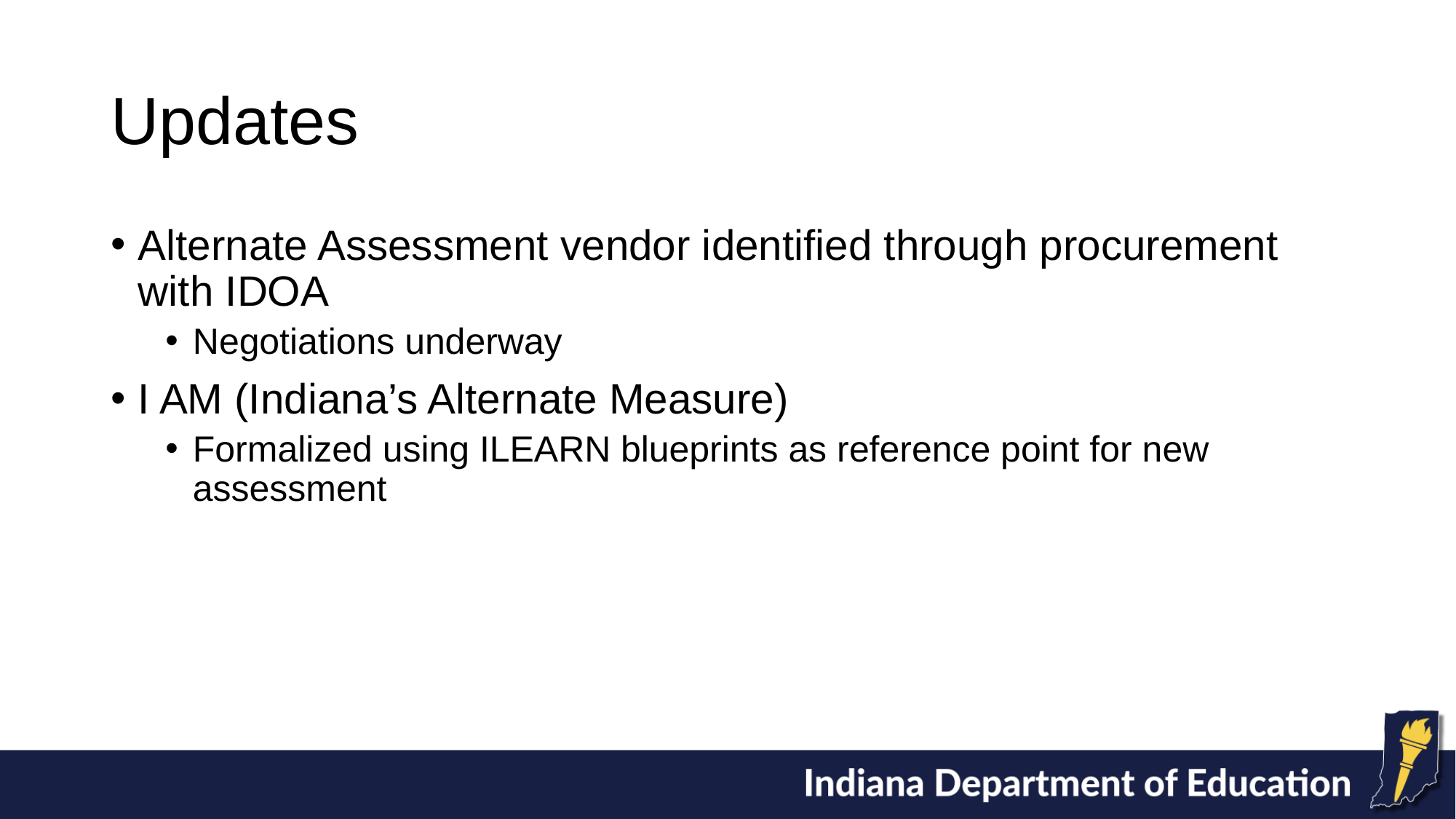

# Updates
Alternate Assessment vendor identified through procurement with IDOA
Negotiations underway
I AM (Indiana’s Alternate Measure)
Formalized using ILEARN blueprints as reference point for new assessment